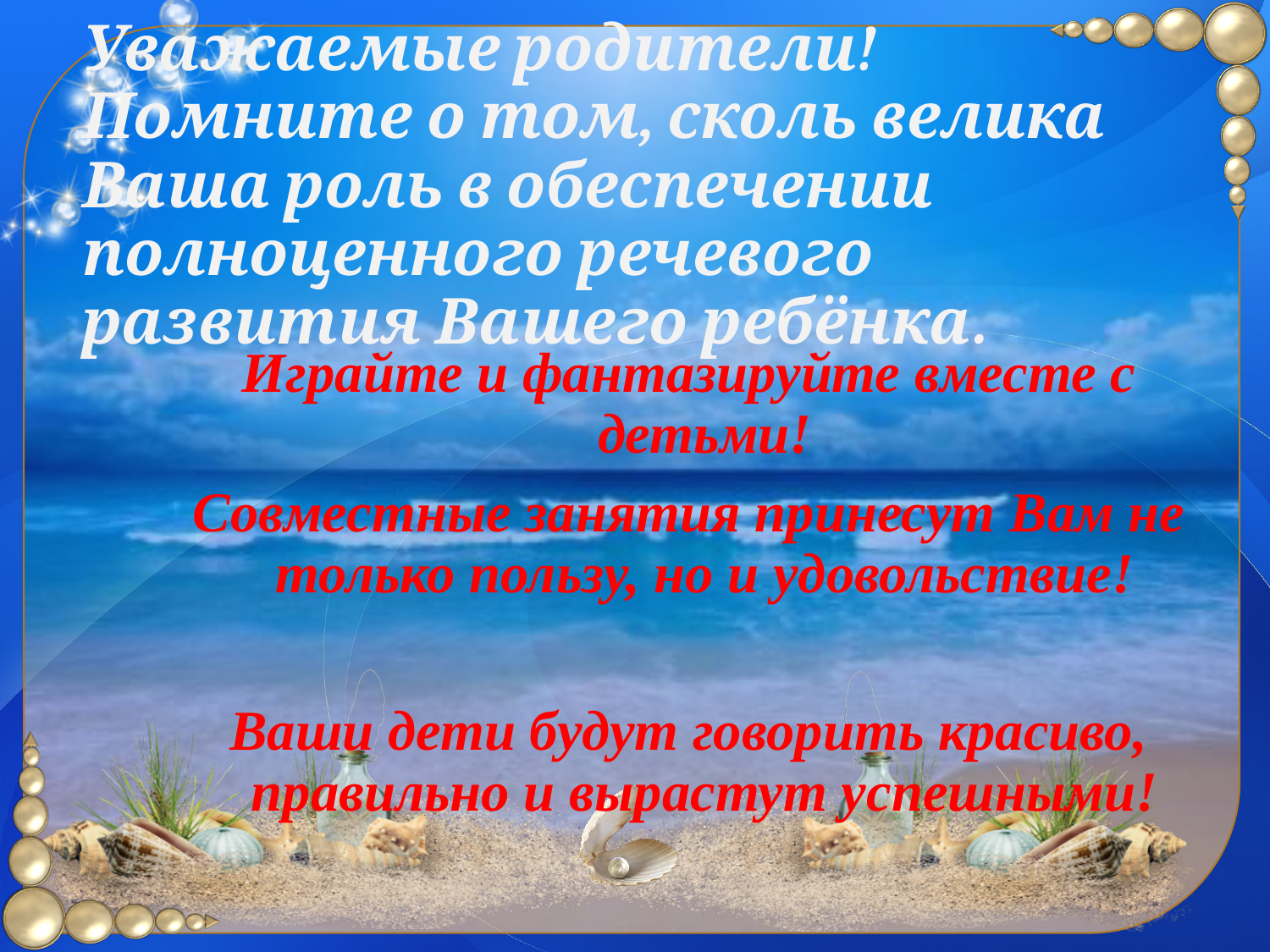

# Уважаемые родители! Помните о том, сколь велика Ваша роль в обеспечении полноценного речевого развития Вашего ребёнка.
Играйте и фантазируйте вместе с детьми!
Совместные занятия принесут Вам не только пользу, но и удовольствие!

Ваши дети будут говорить красиво, правильно и вырастут успешными!